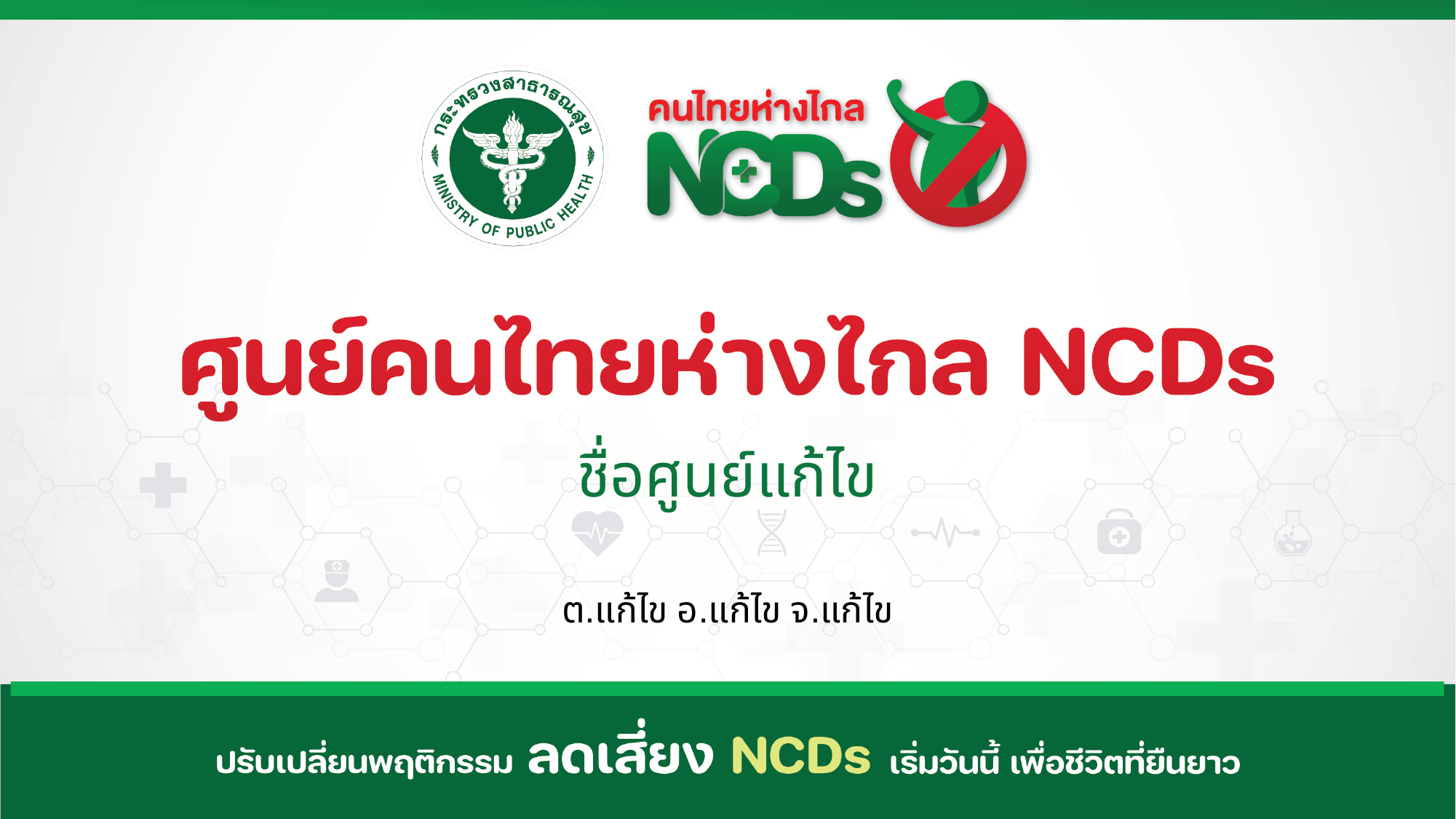

ชื่อศูนย์แก้ไข
ต.แก้ไข อ.แก้ไข จ.แก้ไข